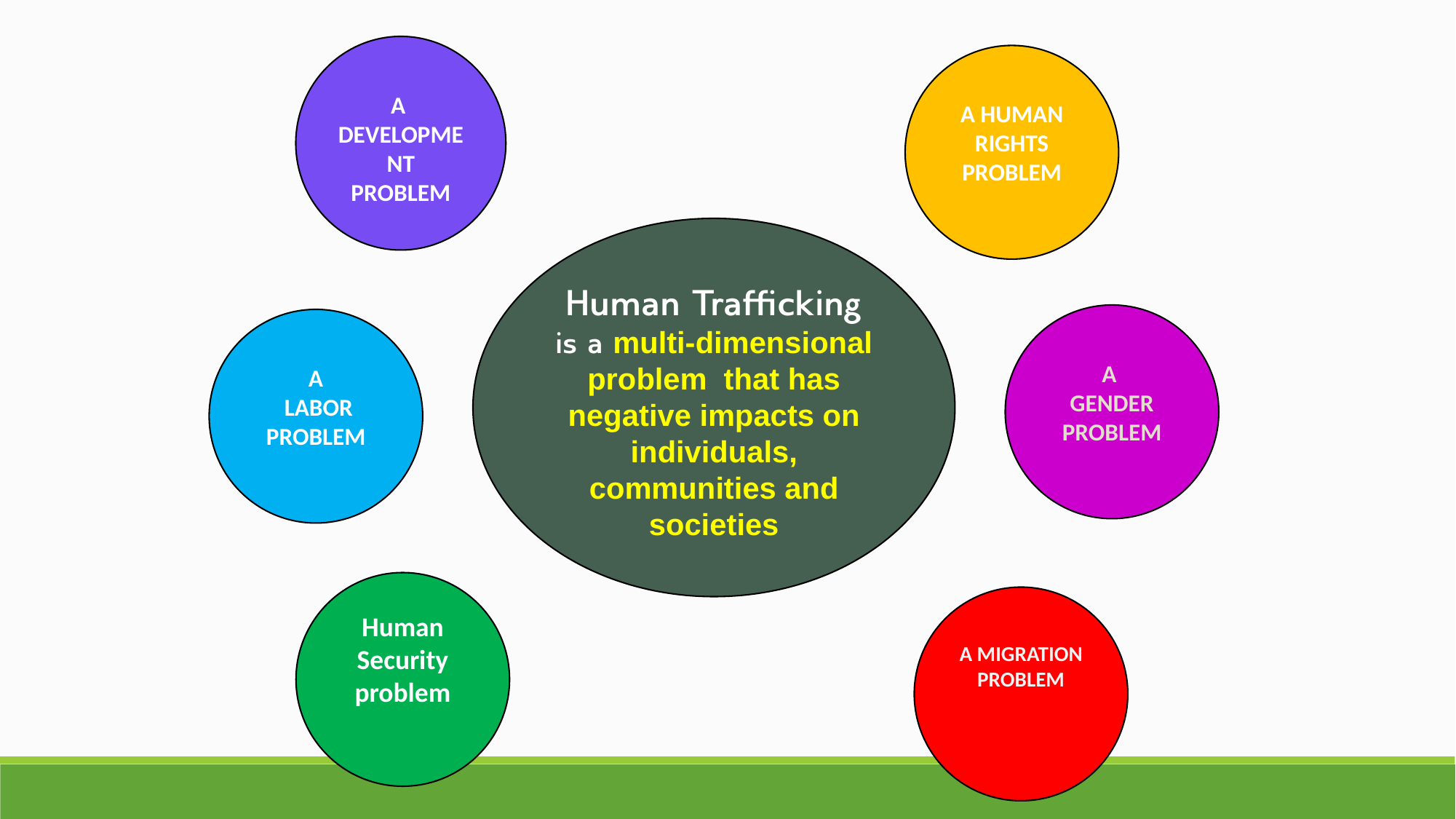

A
DEVELOPMENT PROBLEM

A HUMAN RIGHTS PROBLEM
Human Trafficking is a multi-dimensional problem  that has negative impacts on individuals, communities and societies

A
GENDER PROBLEM

A
 LABOR PROBLEM
Human Security problem

A MIGRATION PROBLEM